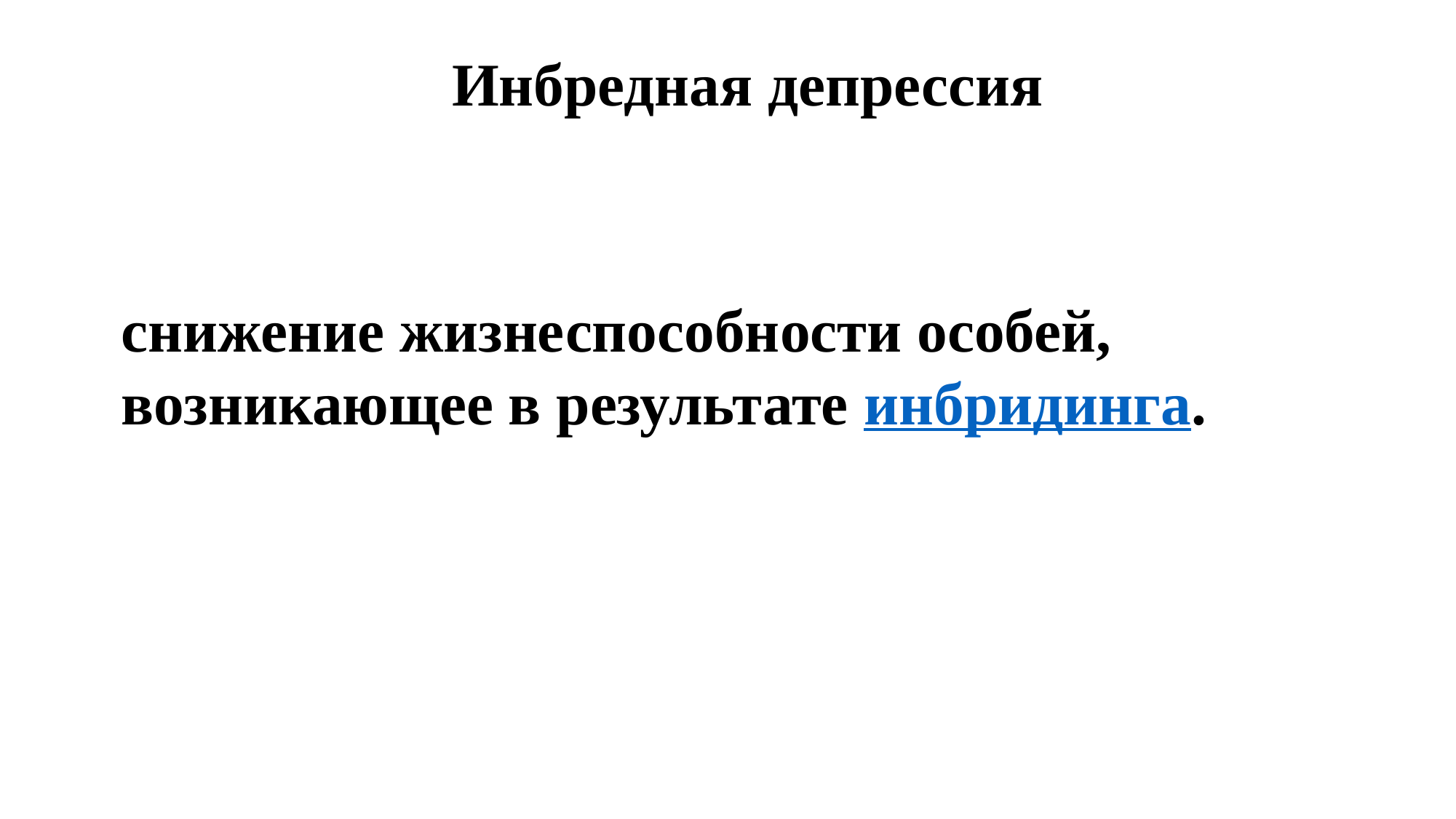

Инбредная депрессия
снижение жизнеспособности особей, возникающее в результате инбридинга.